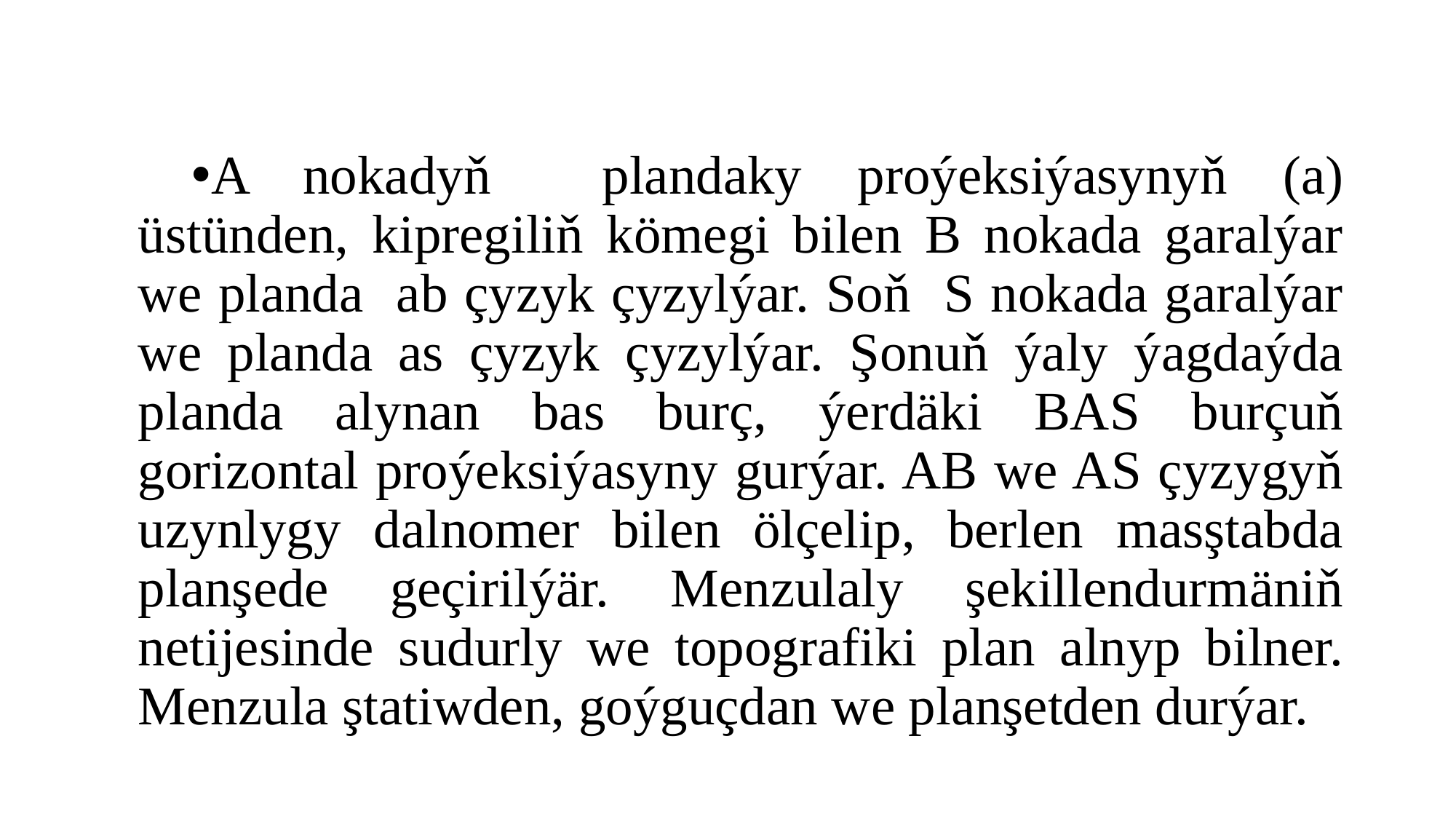

#
A nokadyň  plandaky proýeksiýasynyň (a) üstünden, kipregiliň kömegi bilen B nokada garalýar we planda  ab çyzyk çyzylýar. Soň  S nokada garalýar we planda as çyzyk çyzylýar. Şonuň ýaly ýagdaýda planda alynan bas burç, ýerdäki BAS burçuň gorizontal proýeksiýasyny gurýar. AB we AS çyzygyň uzynlygy dalnomer bilen ölçelip, berlen masştabda planşede geçirilýär. Menzulaly şekillendurmäniň netijesinde sudurly we topografiki plan alnyp bilner. Menzula ştatiwden, goýguçdan we planşetden durýar.